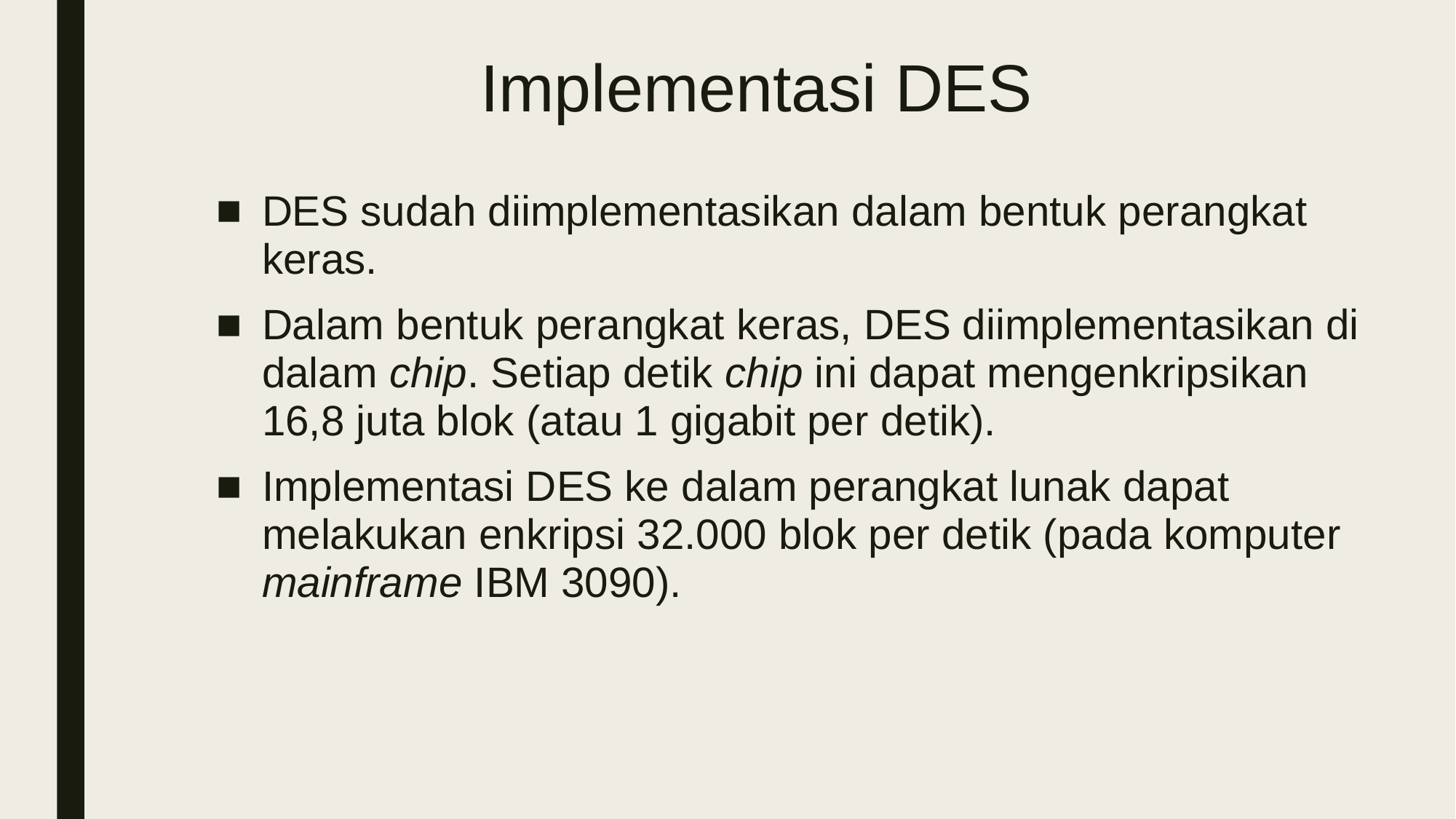

# Implementasi DES
DES sudah diimplementasikan dalam bentuk perangkat keras.
Dalam bentuk perangkat keras, DES diimplementasikan di dalam chip. Setiap detik chip ini dapat mengenkripsikan 16,8 juta blok (atau 1 gigabit per detik).
Implementasi DES ke dalam perangkat lunak dapat melakukan enkripsi 32.000 blok per detik (pada komputer mainframe IBM 3090).